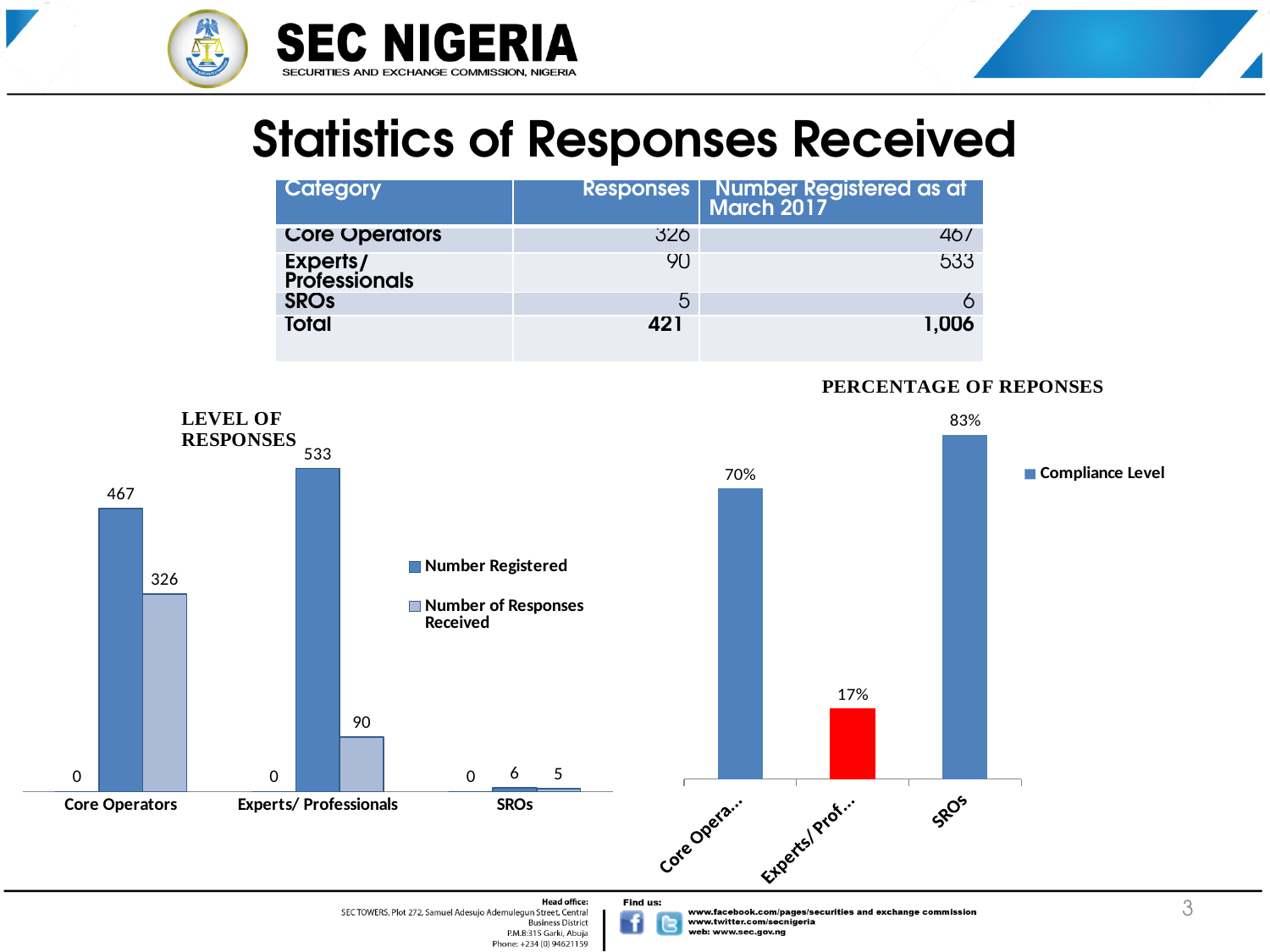

# Statistics of Responses Received
| Category | Responses | Number Registered as at March 2017 |
| --- | --- | --- |
| Core Operators | 326 | 467 |
| Experts/ Professionals | 90 | 533 |
| SROs | 5 | 6 |
| Total | 421 | 1,006 |

### Chart

| Category | Compliance Level |
|---|---|
| Core Operators | 0.7000000000000001 |
| Experts/ Professionals | 0.17 |
| SROs | 0.8300000000000001 |

### Chart

| Category |   | Number Registered | Number of Responses Received |
|---|---|---|---|
| Core Operators | 0.0 | 467.0 | 326.0 |
| Experts/ Professionals | 0.0 | 533.0 | 90.0 |
| SROs | 0.0 | 6.0 | 5.0 |
3